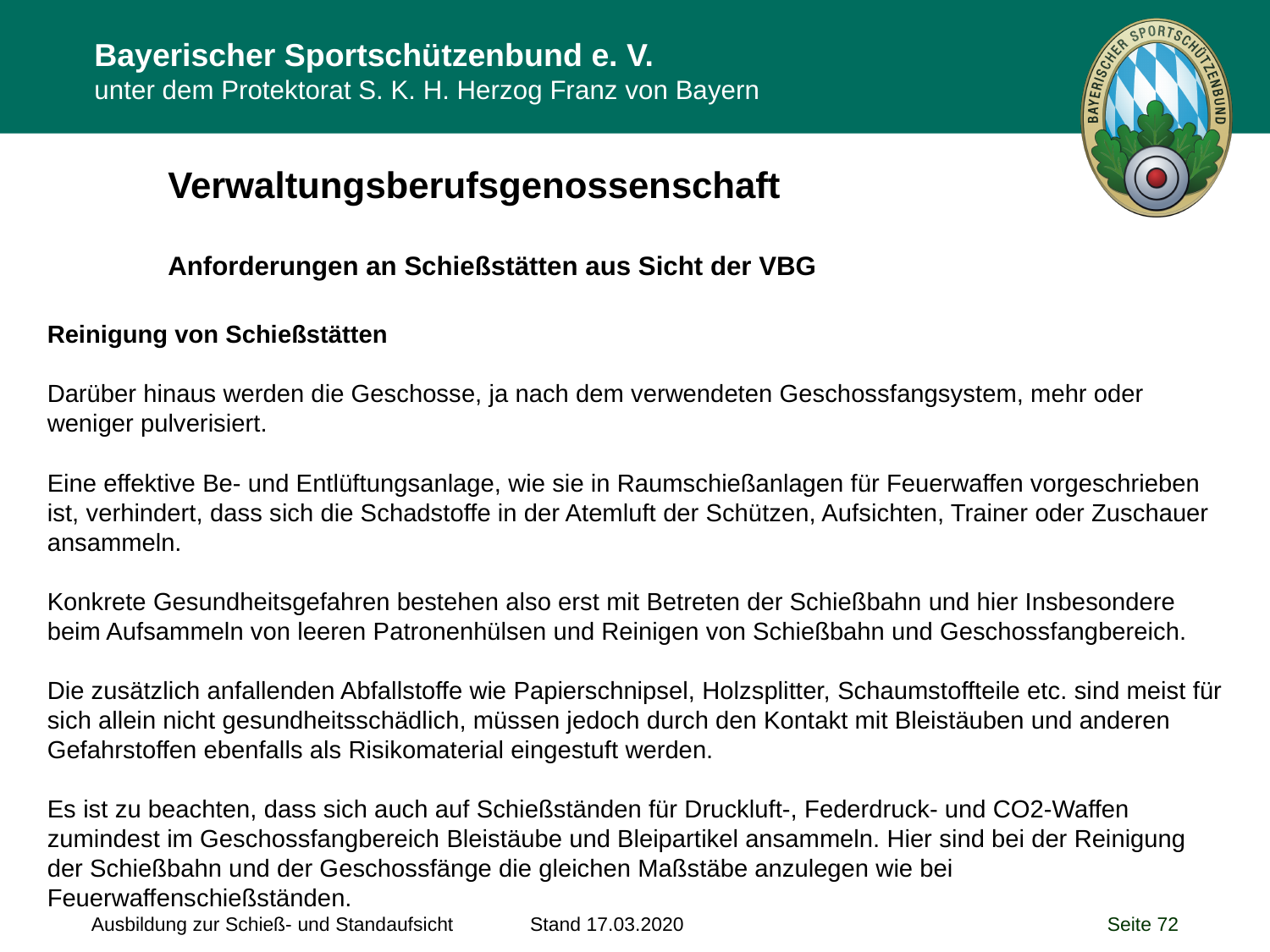

Verwaltungsberufsgenossenschaft

Anforderungen an Schießstätten aus Sicht der VBG

Reinigung von Schießstätten

Darüber hinaus werden die Geschosse, ja nach dem verwendeten Geschossfangsystem, mehr oder weniger pulverisiert.

Eine effektive Be- und Entlüftungsanlage, wie sie in Raumschießanlagen für Feuerwaffen vorgeschrieben ist, verhindert, dass sich die Schadstoffe in der Atemluft der Schützen, Aufsichten, Trainer oder Zuschauer ansammeln.

Konkrete Gesundheitsgefahren bestehen also erst mit Betreten der Schießbahn und hier Insbesondere beim Aufsammeln von leeren Patronenhülsen und Reinigen von Schießbahn und Geschossfangbereich.

Die zusätzlich anfallenden Abfallstoffe wie Papierschnipsel, Holzsplitter, Schaumstoffteile etc. sind meist für sich allein nicht gesundheitsschädlich, müssen jedoch durch den Kontakt mit Bleistäuben und anderen Gefahrstoffen ebenfalls als Risikomaterial eingestuft werden.

Es ist zu beachten, dass sich auch auf Schießständen für Druckluft-, Federdruck- und CO2-Waffen zumindest im Geschossfangbereich Bleistäube und Bleipartikel ansammeln. Hier sind bei der Reinigung der Schießbahn und der Geschossfänge die gleichen Maßstäbe anzulegen wie bei Feuerwaffenschießständen.